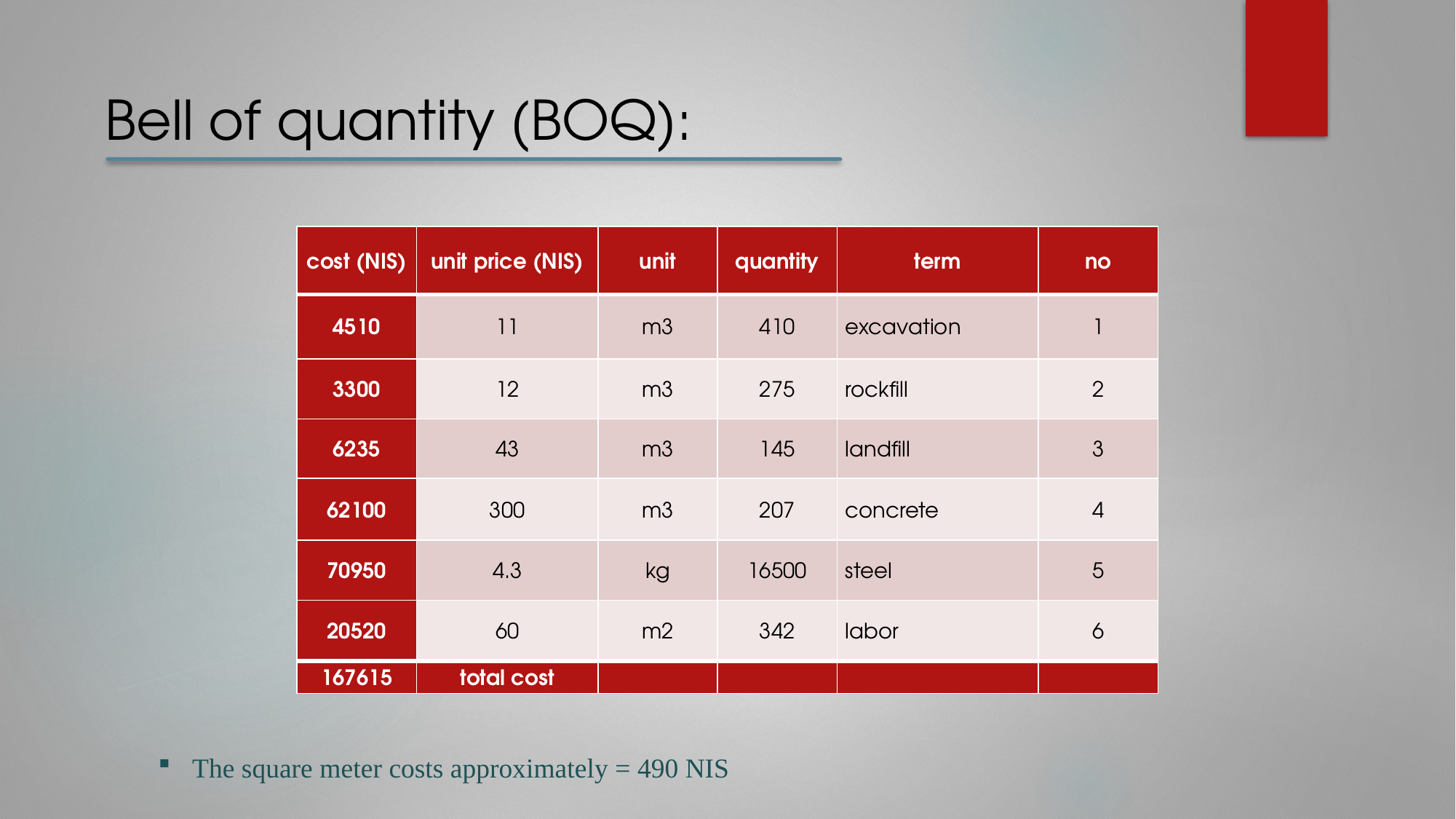

Bell of quantity (BOQ):
| cost (NIS) | unit price (NIS) | unit | quantity | term | no |
| --- | --- | --- | --- | --- | --- |
| 4510 | 11 | m3 | 410 | excavation | 1 |
| 3300 | 12 | m3 | 275 | rockfill | 2 |
| 6235 | 43 | m3 | 145 | landfill | 3 |
| 62100 | 300 | m3 | 207 | concrete | 4 |
| 70950 | 4.3 | kg | 16500 | steel | 5 |
| 20520 | 60 | m2 | 342 | labor | 6 |
| 167615 | total cost |  |  |  |  |
# The square meter costs approximately = 490 NIS